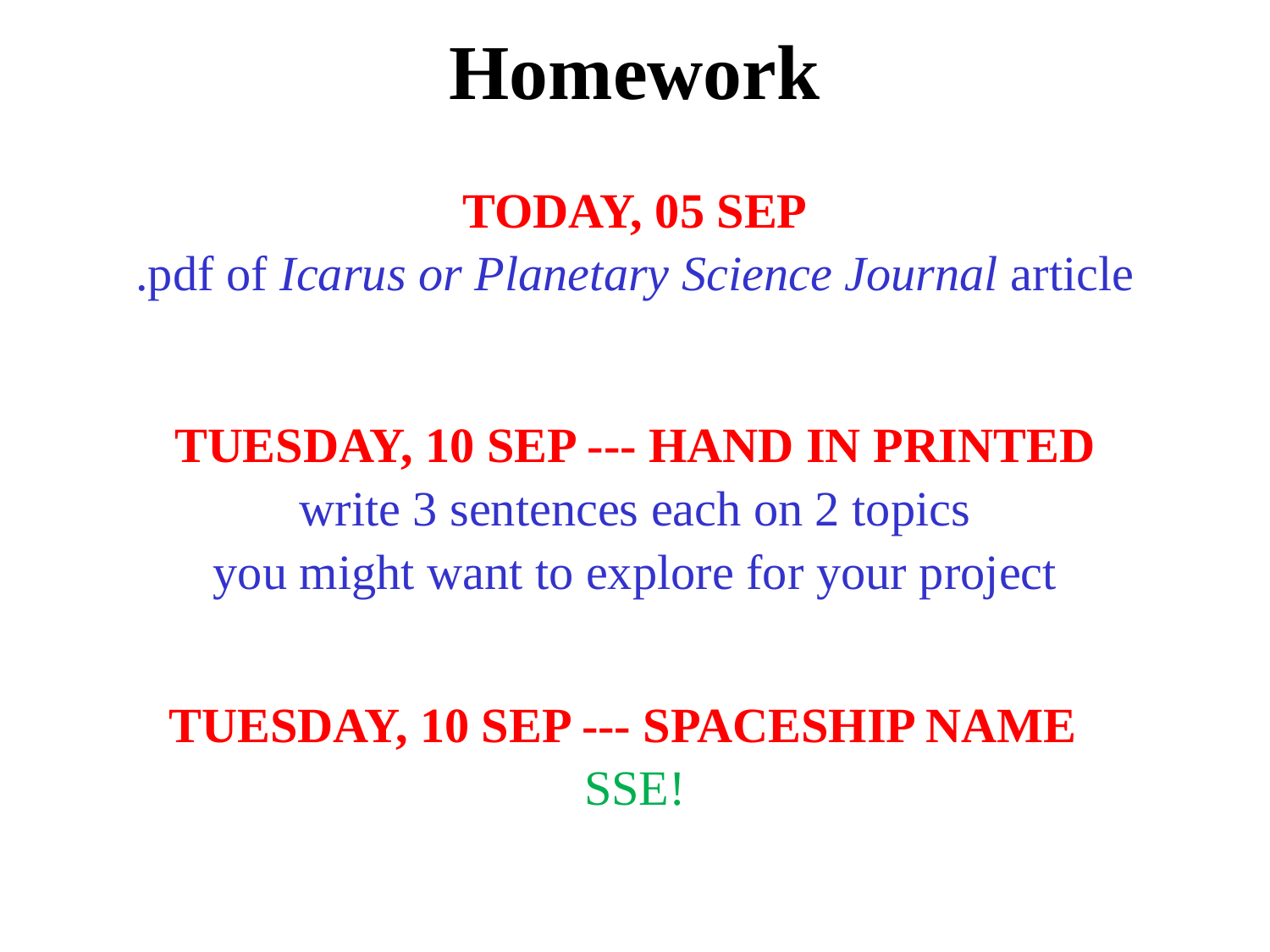

# Homework

TODAY, 05 SEP
.pdf of Icarus or Planetary Science Journal article

TUESDAY, 10 SEP --- HAND IN PRINTED
write 3 sentences each on 2 topics
you might want to explore for your project

TUESDAY, 10 SEP --- SPACESHIP NAME
SSE!